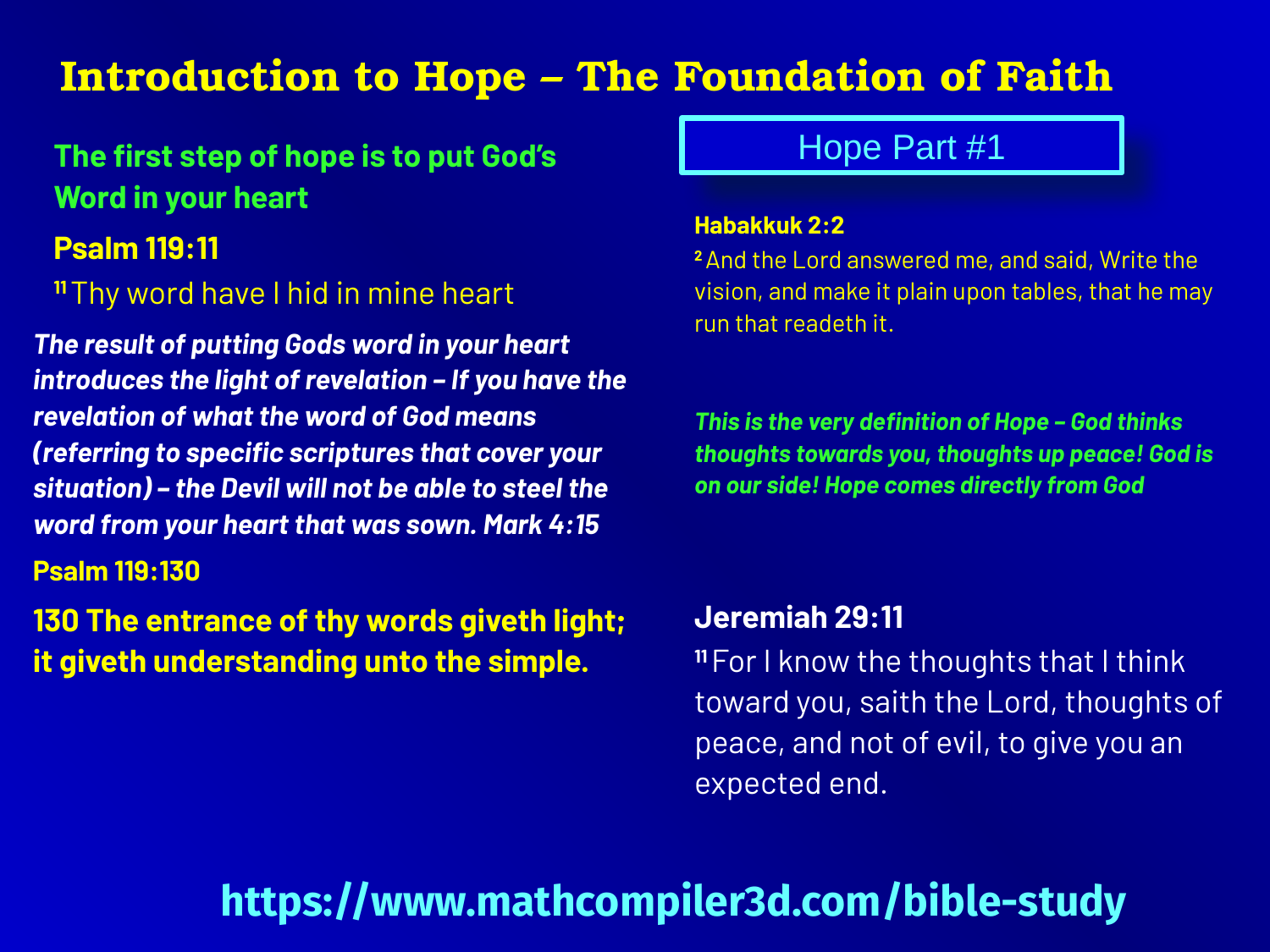

Introduction to Hope – The Foundation of Faith
Hope Part #1
The first step of hope is to put God’s Word in your heart
Psalm 119:11
11 Thy word have I hid in mine heart
Habakkuk 2:2
2 And the Lord answered me, and said, Write the vision, and make it plain upon tables, that he may run that readeth it.

This is the very definition of Hope – God thinks thoughts towards you, thoughts up peace! God is on our side! Hope comes directly from God

Jeremiah 29:11
11 For I know the thoughts that I think toward you, saith the Lord, thoughts of peace, and not of evil, to give you an expected end.
The result of putting Gods word in your heart introduces the light of revelation – If you have the revelation of what the word of God means (referring to specific scriptures that cover your situation) – the Devil will not be able to steel the word from your heart that was sown. Mark 4:15
Psalm 119:130
130 The entrance of thy words giveth light; it giveth understanding unto the simple.

https://www.mathcompiler3d.com/bible-study